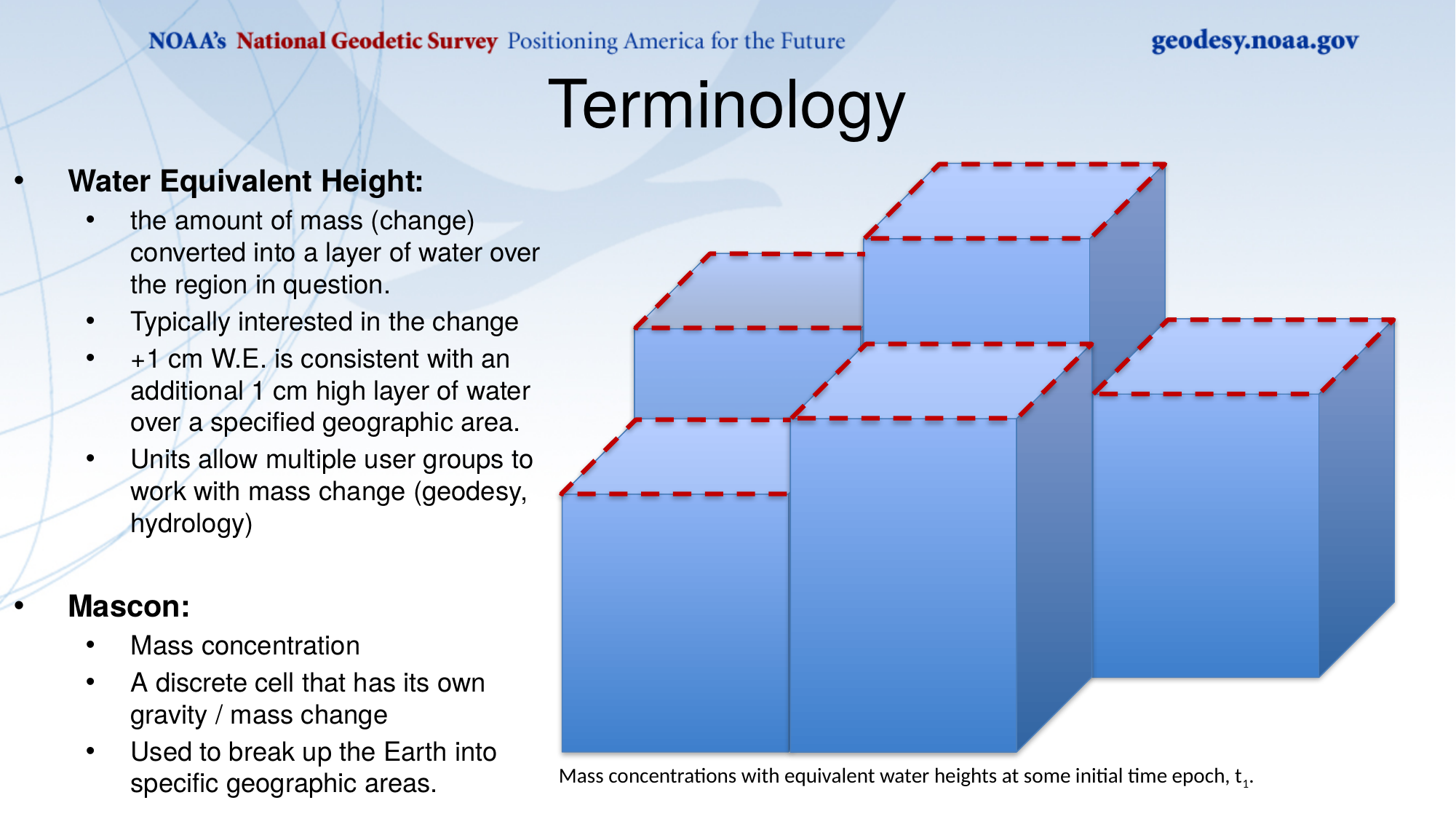

# Terminology
Water Equivalent Height:
the amount of mass (change) converted into a layer of water over the region in question.
Typically interested in the change
+1 cm W.E. is consistent with an additional 1 cm high layer of water over a specified geographic area.
Units allow multiple user groups to work with mass change (geodesy, hydrology)

Mascon:
Mass concentration
A discrete cell that has its own gravity / mass change
Used to break up the Earth into specific geographic areas.

Mass concentrations with equivalent water heights at some initial time epoch, t1.